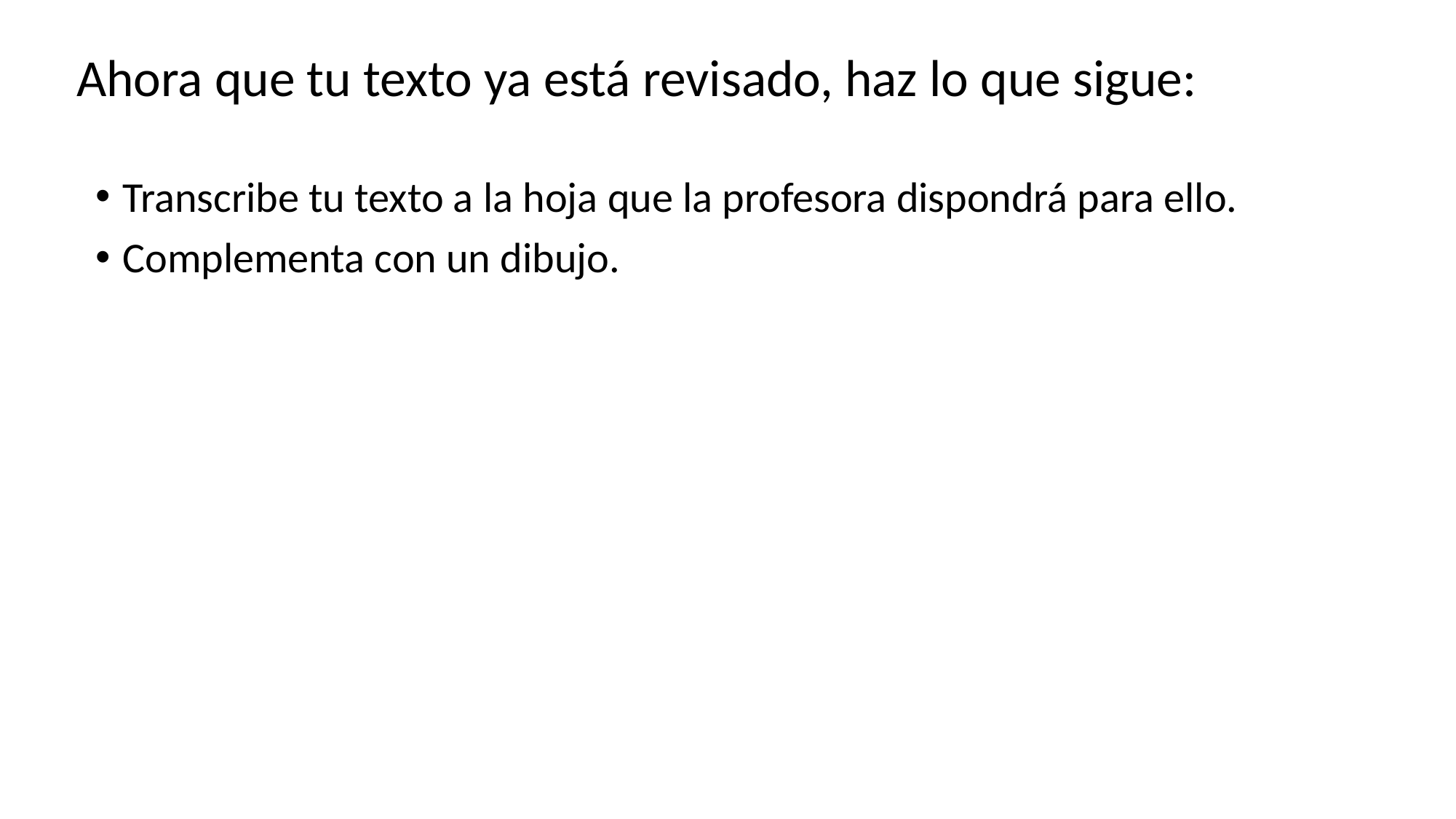

# Ahora que tu texto ya está revisado, haz lo que sigue:
Transcribe tu texto a la hoja que la profesora dispondrá para ello.
Complementa con un dibujo.